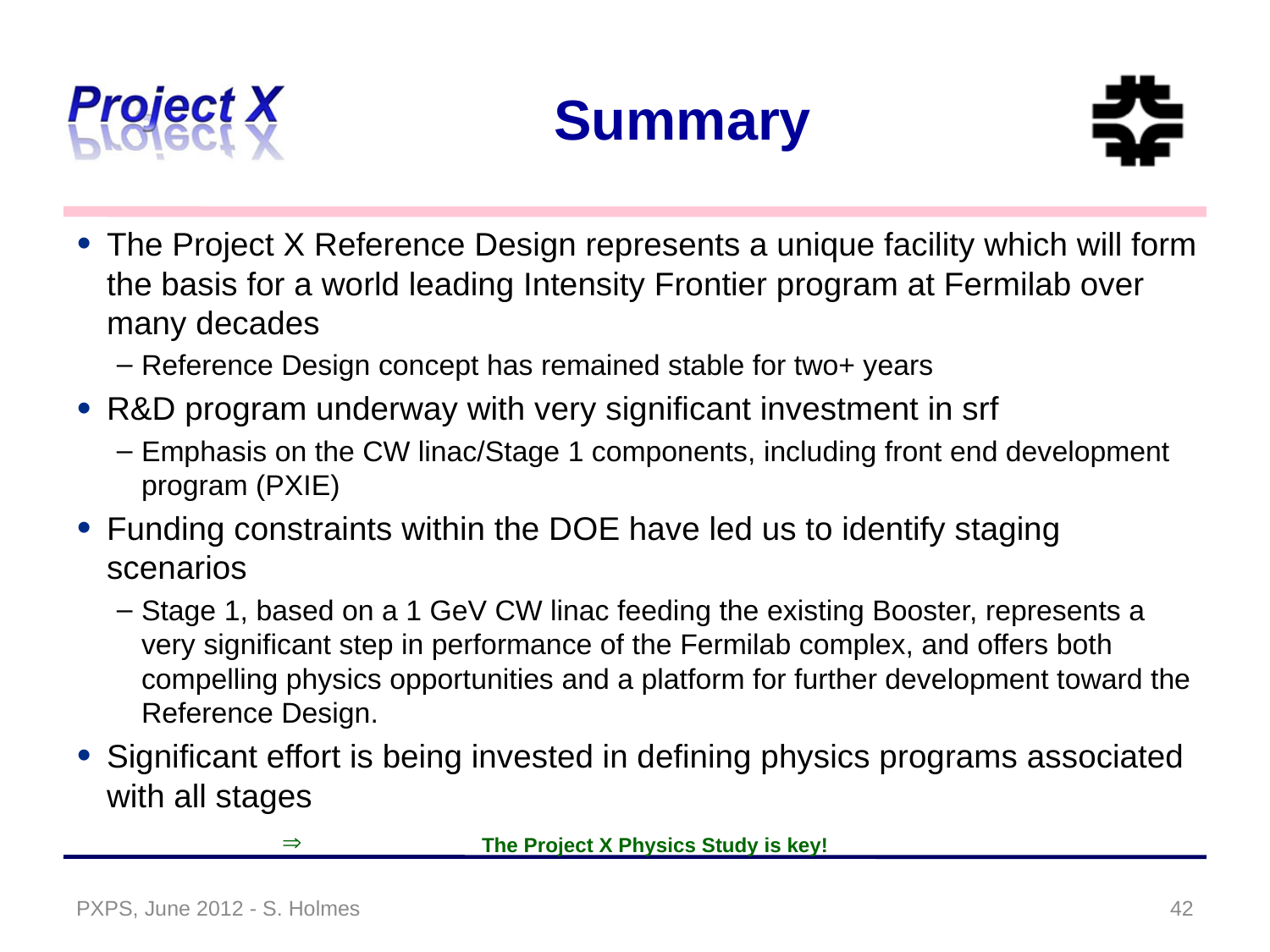

# Summary
The Project X Reference Design represents a unique facility which will form the basis for a world leading Intensity Frontier program at Fermilab over many decades
Reference Design concept has remained stable for two+ years
R&D program underway with very significant investment in srf
Emphasis on the CW linac/Stage 1 components, including front end development program (PXIE)
Funding constraints within the DOE have led us to identify staging scenarios
Stage 1, based on a 1 GeV CW linac feeding the existing Booster, represents a very significant step in performance of the Fermilab complex, and offers both compelling physics opportunities and a platform for further development toward the Reference Design.
Significant effort is being invested in defining physics programs associated with all stages
The Project X Physics Study is key!

PXPS, June 2012 - S. Holmes
42